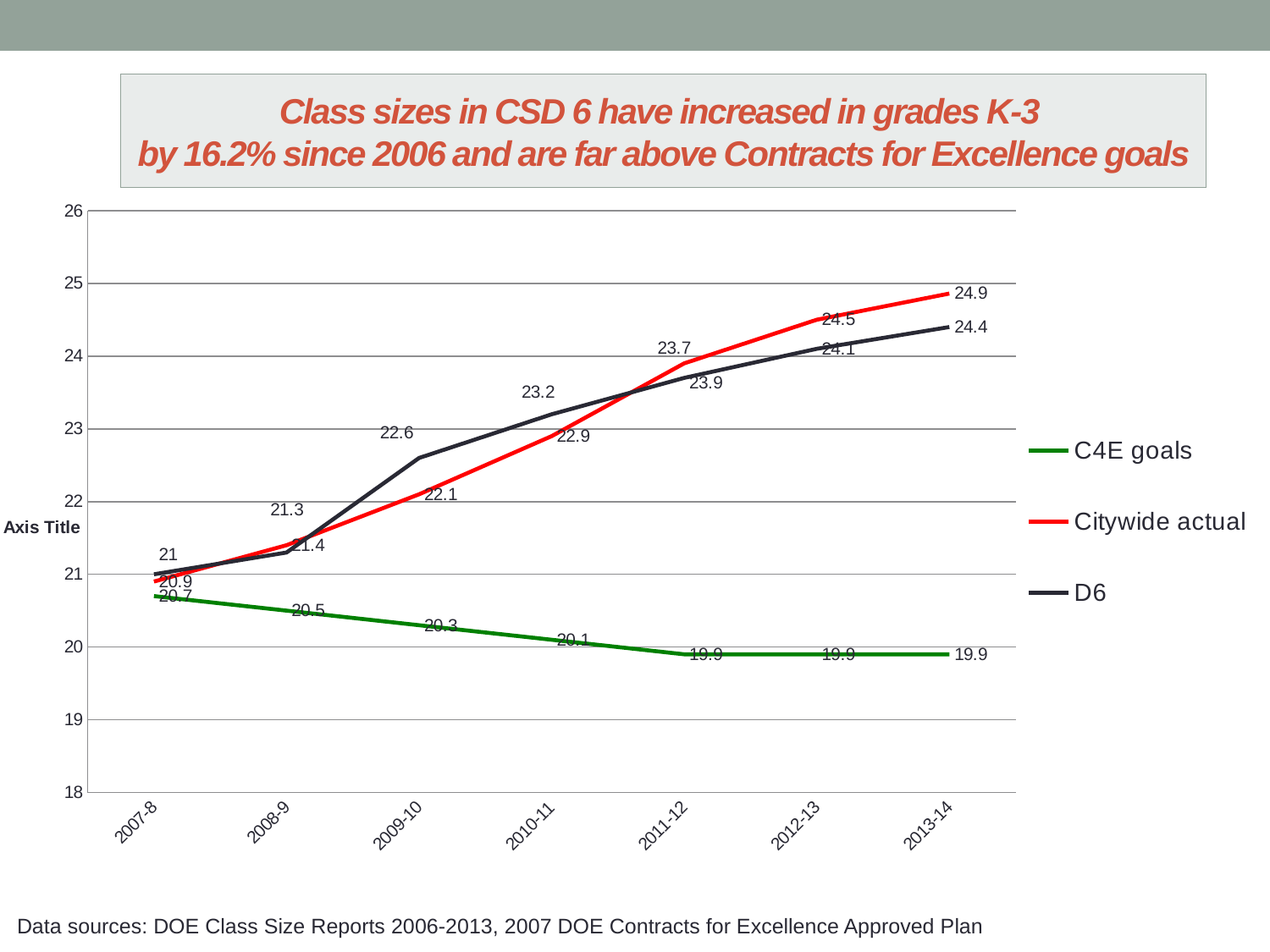

# Class sizes in CSD 6 have increased in grades K-3 by 16.2% since 2006 and are far above Contracts for Excellence goals

### Chart

| Category | C4E goals | Citywide actual | D6 |
|---|---|---|---|
| 2007-8 | 20.7 | 20.9 | 21.0 |
| 2008-9 | 20.5 | 21.4 | 21.3 |
| 2009-10 | 20.3 | 22.1 | 22.6 |
| 2010-11 | 20.1 | 22.9 | 23.2 |
| 2011-12 | 19.9 | 23.9 | 23.7 |
| 2012-13 | 19.9 | 24.5 | 24.1 |
| 2013-14 | 19.9 | 24.86 | 24.4 |
Data sources: DOE Class Size Reports 2006-2013, 2007 DOE Contracts for Excellence Approved Plan